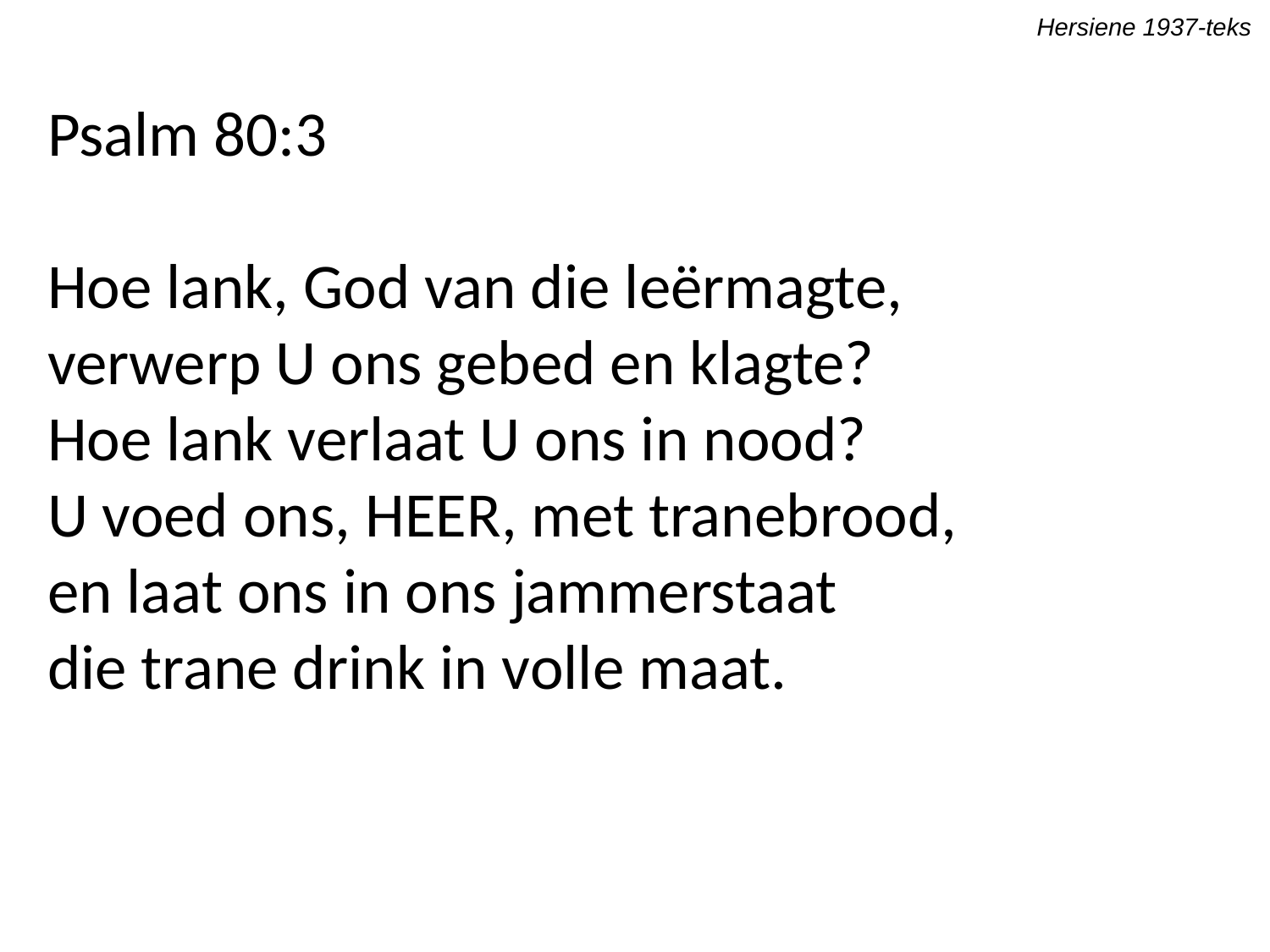

Hersiene 1937-teks
Psalm 80:3

Hoe lank, God van die leërmagte,
verwerp U ons gebed en klagte?
Hoe lank verlaat U ons in nood?
U voed ons, Heer, met tranebrood,
en laat ons in ons jammerstaat
die trane drink in volle maat.